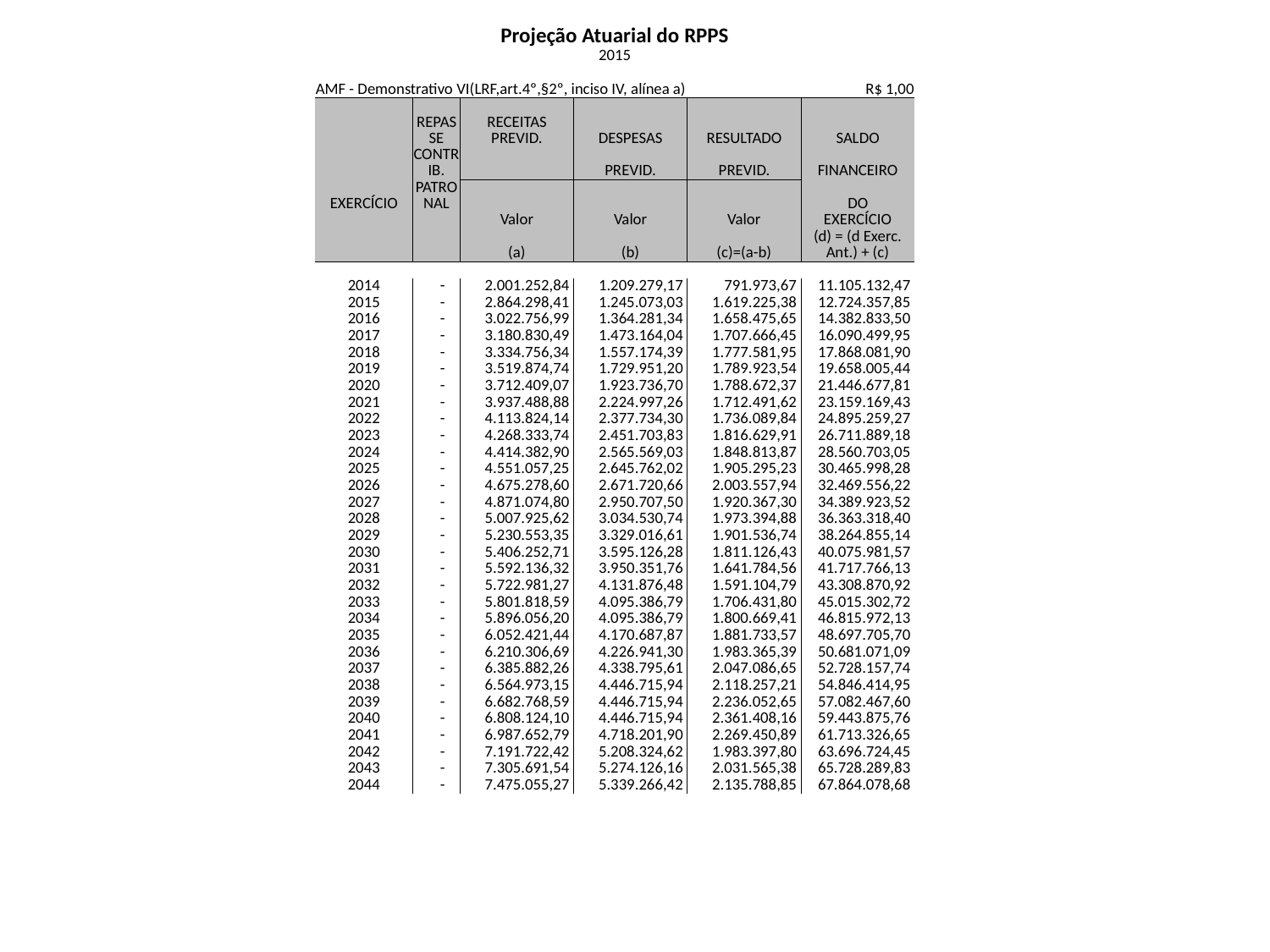

| Projeção Atuarial do RPPS |  |  |  |  |  |
| --- | --- | --- | --- | --- | --- |
| 2015 |  |  |  |  |  |
|  |  |  |  |  |  |
| AMF - Demonstrativo VI(LRF,art.4º,§2º, inciso IV, alínea a) |  |  |  |  | R$ 1,00 |
|  |  |  |  |  |  |
|  | REPASSE | RECEITAS PREVID. | DESPESAS | RESULTADO | SALDO |
|  | CONTRIB. |  | PREVID. | PREVID. | FINANCEIRO |
| EXERCÍCIO | PATRONAL |  |  |  | DO |
|  |  | Valor | Valor | Valor | EXERCÍCIO |
|  |  | (a) | (b) | (c)=(a-b) | (d) = (d Exerc. Ant.) + (c) |
|  |  |  |  |  |  |
| 2014 | - | 2.001.252,84 | 1.209.279,17 | 791.973,67 | 11.105.132,47 |
| 2015 | - | 2.864.298,41 | 1.245.073,03 | 1.619.225,38 | 12.724.357,85 |
| 2016 | - | 3.022.756,99 | 1.364.281,34 | 1.658.475,65 | 14.382.833,50 |
| 2017 | - | 3.180.830,49 | 1.473.164,04 | 1.707.666,45 | 16.090.499,95 |
| 2018 | - | 3.334.756,34 | 1.557.174,39 | 1.777.581,95 | 17.868.081,90 |
| 2019 | - | 3.519.874,74 | 1.729.951,20 | 1.789.923,54 | 19.658.005,44 |
| 2020 | - | 3.712.409,07 | 1.923.736,70 | 1.788.672,37 | 21.446.677,81 |
| 2021 | - | 3.937.488,88 | 2.224.997,26 | 1.712.491,62 | 23.159.169,43 |
| 2022 | - | 4.113.824,14 | 2.377.734,30 | 1.736.089,84 | 24.895.259,27 |
| 2023 | - | 4.268.333,74 | 2.451.703,83 | 1.816.629,91 | 26.711.889,18 |
| 2024 | - | 4.414.382,90 | 2.565.569,03 | 1.848.813,87 | 28.560.703,05 |
| 2025 | - | 4.551.057,25 | 2.645.762,02 | 1.905.295,23 | 30.465.998,28 |
| 2026 | - | 4.675.278,60 | 2.671.720,66 | 2.003.557,94 | 32.469.556,22 |
| 2027 | - | 4.871.074,80 | 2.950.707,50 | 1.920.367,30 | 34.389.923,52 |
| 2028 | - | 5.007.925,62 | 3.034.530,74 | 1.973.394,88 | 36.363.318,40 |
| 2029 | - | 5.230.553,35 | 3.329.016,61 | 1.901.536,74 | 38.264.855,14 |
| 2030 | - | 5.406.252,71 | 3.595.126,28 | 1.811.126,43 | 40.075.981,57 |
| 2031 | - | 5.592.136,32 | 3.950.351,76 | 1.641.784,56 | 41.717.766,13 |
| 2032 | - | 5.722.981,27 | 4.131.876,48 | 1.591.104,79 | 43.308.870,92 |
| 2033 | - | 5.801.818,59 | 4.095.386,79 | 1.706.431,80 | 45.015.302,72 |
| 2034 | - | 5.896.056,20 | 4.095.386,79 | 1.800.669,41 | 46.815.972,13 |
| 2035 | - | 6.052.421,44 | 4.170.687,87 | 1.881.733,57 | 48.697.705,70 |
| 2036 | - | 6.210.306,69 | 4.226.941,30 | 1.983.365,39 | 50.681.071,09 |
| 2037 | - | 6.385.882,26 | 4.338.795,61 | 2.047.086,65 | 52.728.157,74 |
| 2038 | - | 6.564.973,15 | 4.446.715,94 | 2.118.257,21 | 54.846.414,95 |
| 2039 | - | 6.682.768,59 | 4.446.715,94 | 2.236.052,65 | 57.082.467,60 |
| 2040 | - | 6.808.124,10 | 4.446.715,94 | 2.361.408,16 | 59.443.875,76 |
| 2041 | - | 6.987.652,79 | 4.718.201,90 | 2.269.450,89 | 61.713.326,65 |
| 2042 | - | 7.191.722,42 | 5.208.324,62 | 1.983.397,80 | 63.696.724,45 |
| 2043 | - | 7.305.691,54 | 5.274.126,16 | 2.031.565,38 | 65.728.289,83 |
| 2044 | - | 7.475.055,27 | 5.339.266,42 | 2.135.788,85 | 67.864.078,68 |
#